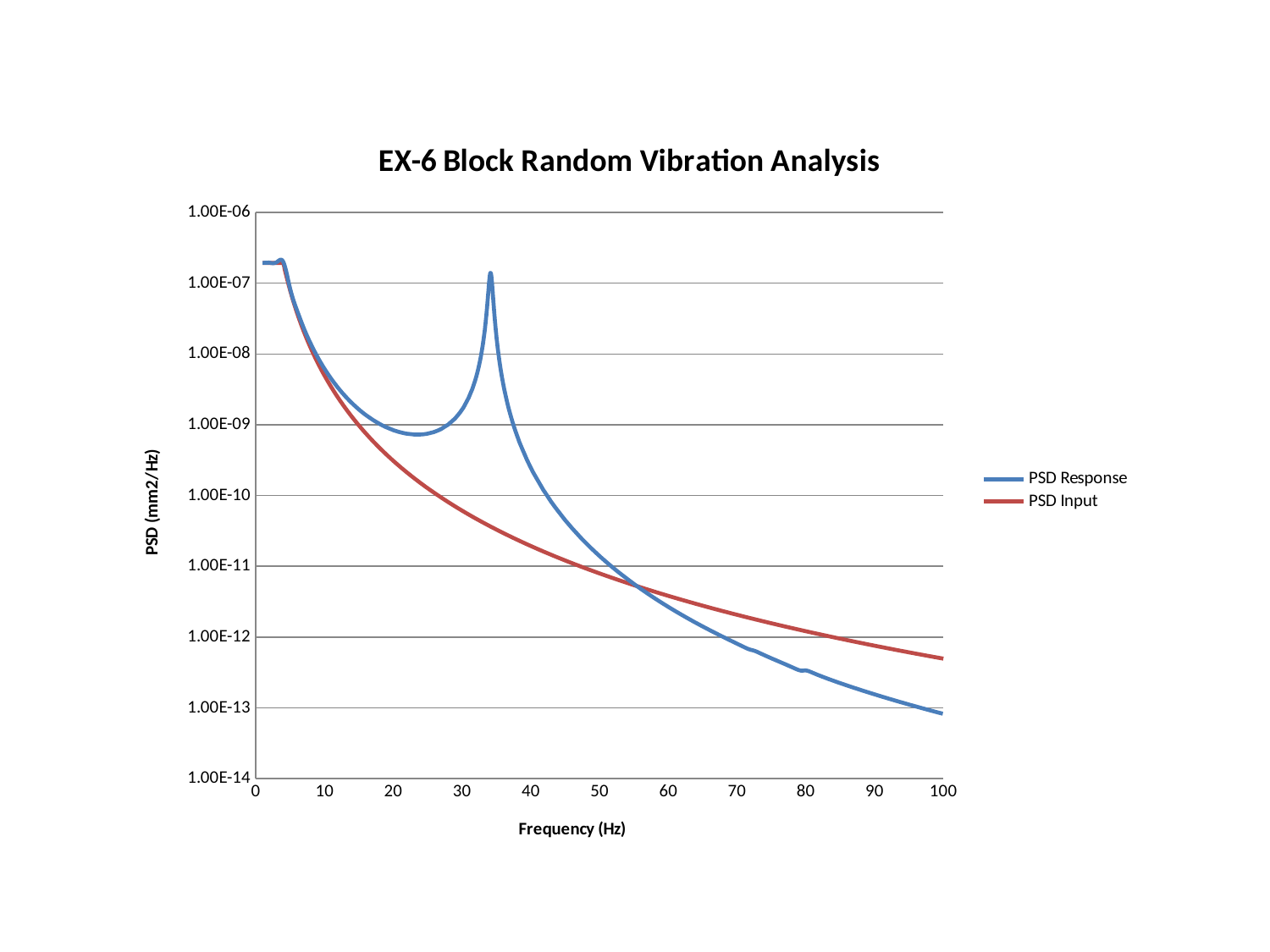

### Chart: EX-6 Block Random Vibration Analysis

| Category |  |  |
|---|---|---|